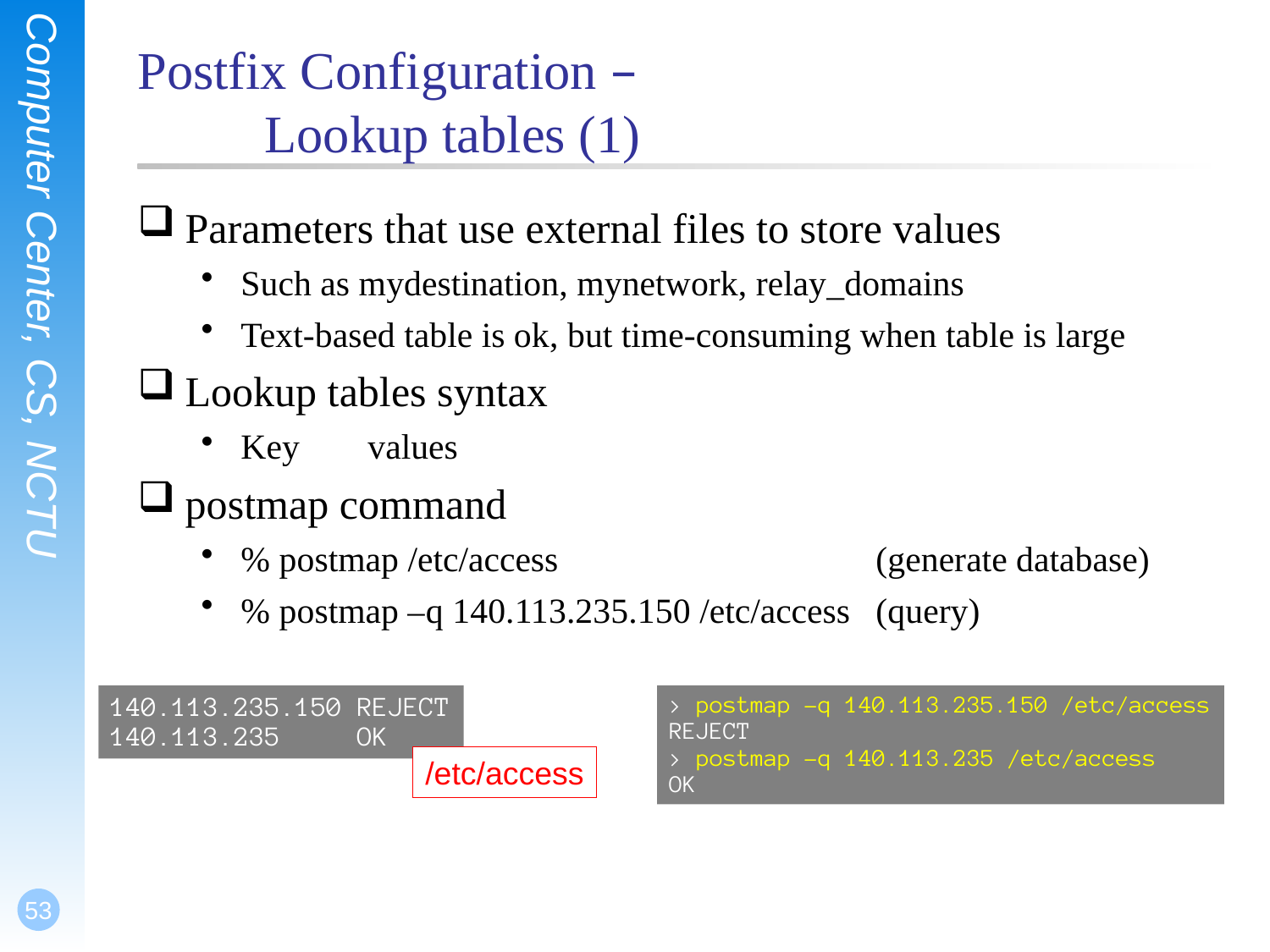

# Postfix Configuration – Lookup tables (1)
Parameters that use external files to store values
Such as mydestination, mynetwork, relay_domains
Text-based table is ok, but time-consuming when table is large
Lookup tables syntax
Key	values
postmap command
% postmap /etc/access 			(generate database)
% postmap –q 140.113.235.150 /etc/access	(query)

140.113.235.150 REJECT
140.113.235     OK
> postmap -q 140.113.235.150 /etc/access
REJECT
> postmap -q 140.113.235 /etc/access
OK
/etc/access